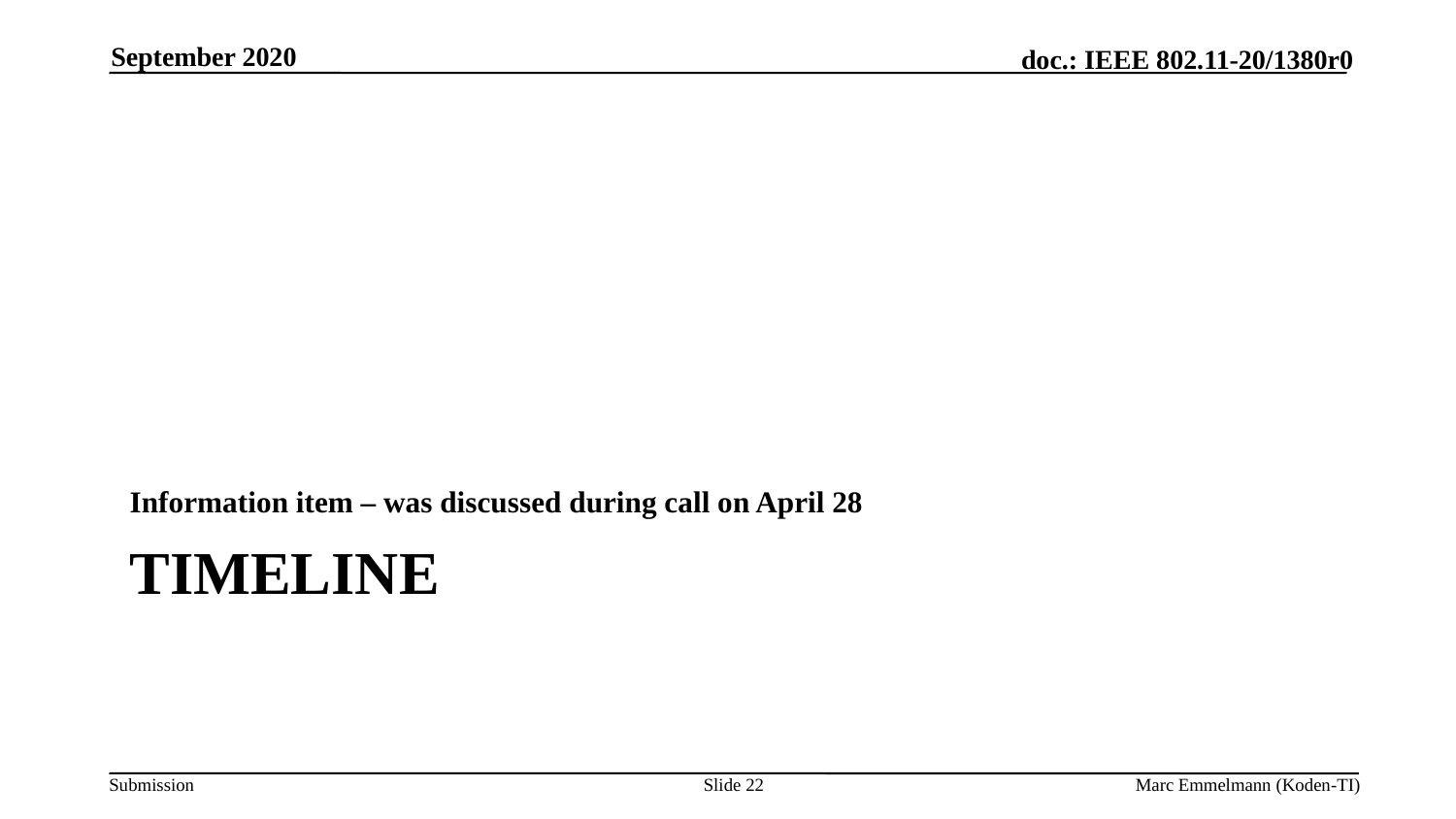

September 2020
Information item – was discussed during call on April 28
# Timeline
Slide 22
Marc Emmelmann (Koden-TI)